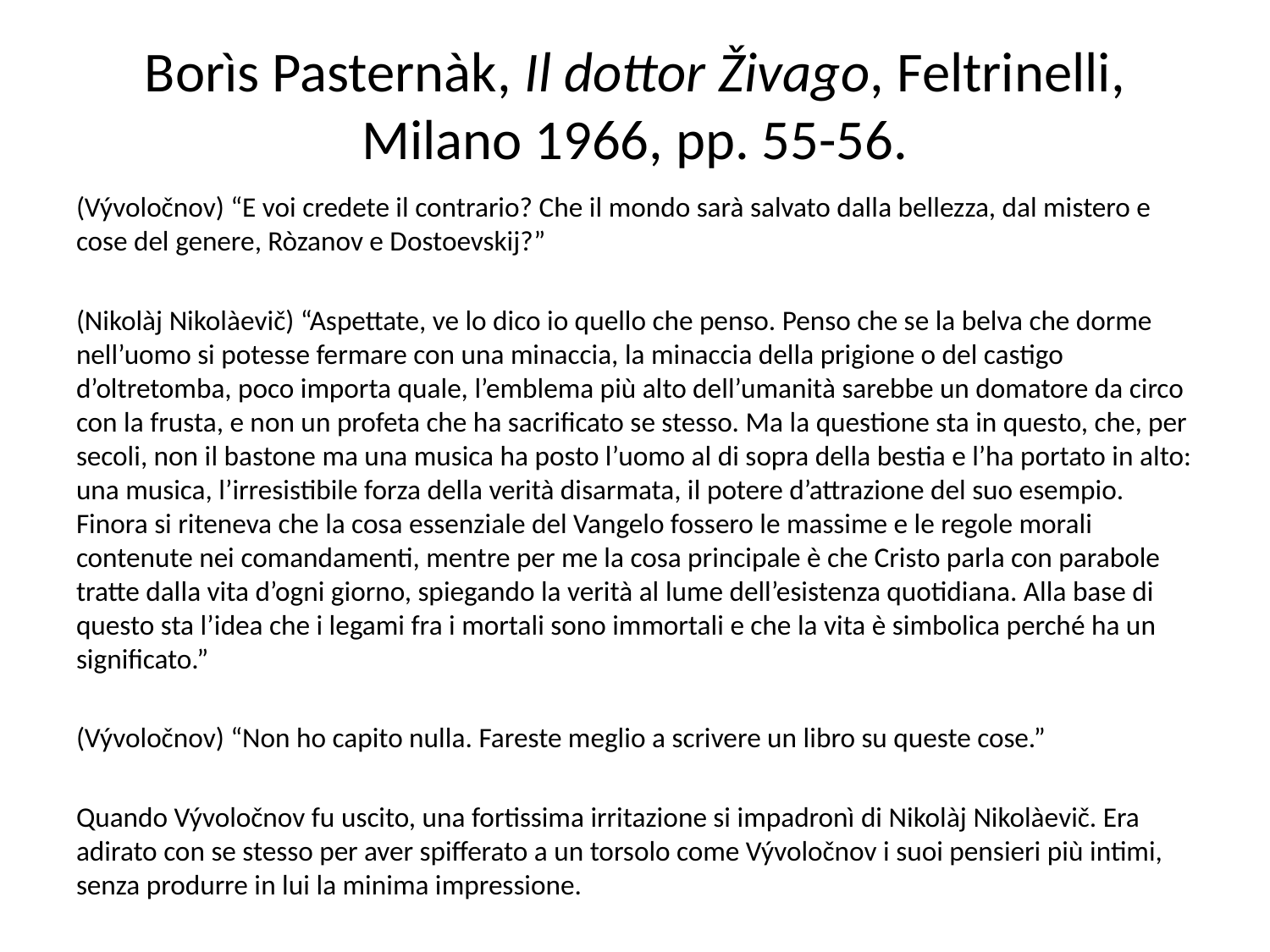

# Borìs Pasternàk, Il dottor Živago, Feltrinelli, Milano 1966, pp. 55-56.
(Vývoločnov) “E voi credete il contrario? Che il mondo sarà salvato dalla bellezza, dal mistero e cose del genere, Ròzanov e Dostoevskij?”

(Nikolàj Nikolàevič) “Aspettate, ve lo dico io quello che penso. Penso che se la belva che dorme nell’uomo si potesse fermare con una minaccia, la minaccia della prigione o del castigo d’oltretomba, poco importa quale, l’emblema più alto dell’umanità sarebbe un domatore da circo con la frusta, e non un profeta che ha sacrificato se stesso. Ma la questione sta in questo, che, per secoli, non il bastone ma una musica ha posto l’uomo al di sopra della bestia e l’ha portato in alto: una musica, l’irresistibile forza della verità disarmata, il potere d’attrazione del suo esempio. Finora si riteneva che la cosa essenziale del Vangelo fossero le massime e le regole morali contenute nei comandamenti, mentre per me la cosa principale è che Cristo parla con parabole tratte dalla vita d’ogni giorno, spiegando la verità al lume dell’esistenza quotidiana. Alla base di questo sta l’idea che i legami fra i mortali sono immortali e che la vita è simbolica perché ha un significato.”

(Vývoločnov) “Non ho capito nulla. Fareste meglio a scrivere un libro su queste cose.”

Quando Vývoločnov fu uscito, una fortissima irritazione si impadronì di Nikolàj Nikolàevič. Era adirato con se stesso per aver spifferato a un torsolo come Vývoločnov i suoi pensieri più intimi, senza produrre in lui la minima impressione.